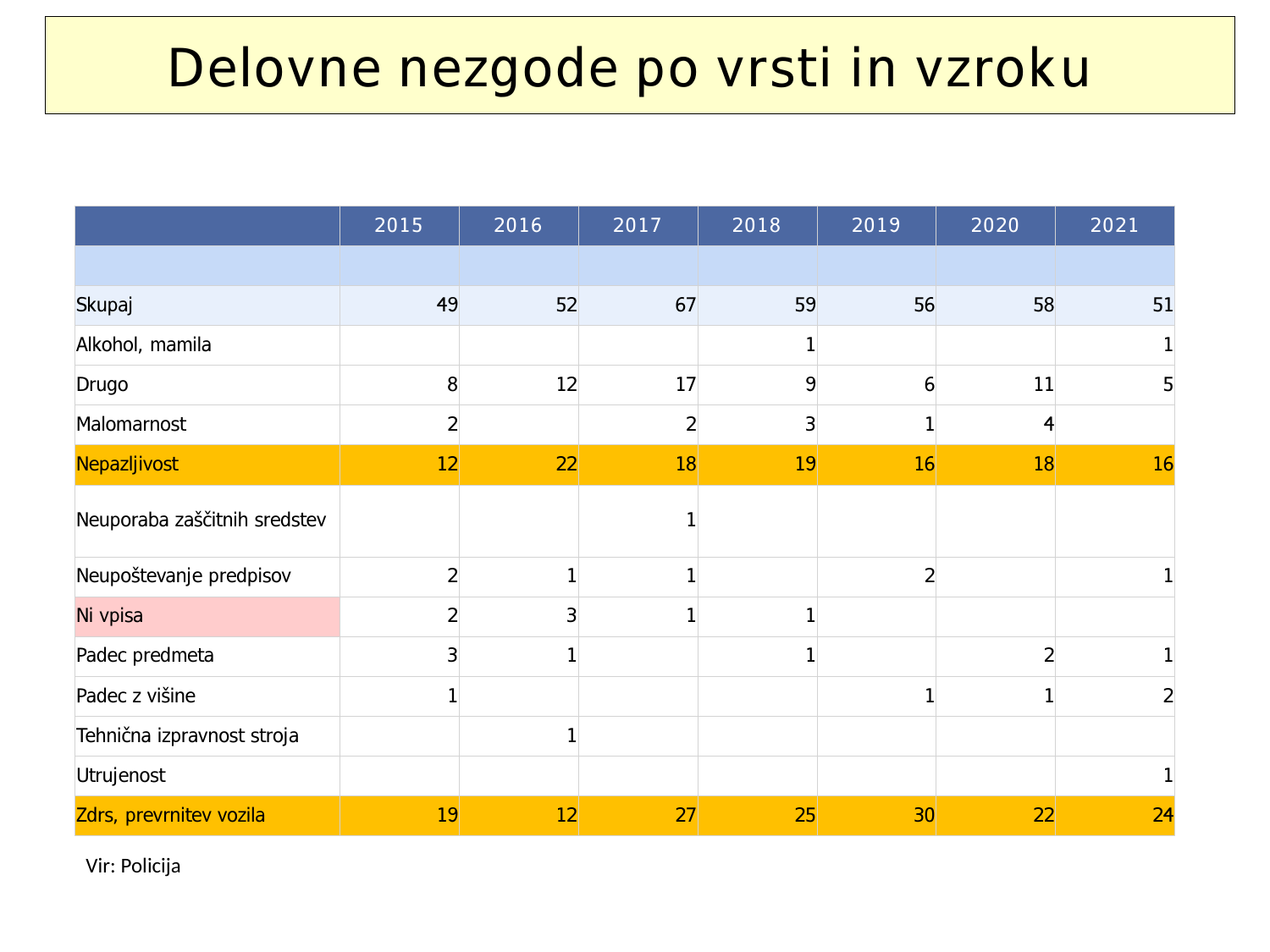

# Delovne nezgode po vrsti in vzroku
|  | 2015 | 2016 | 2017 | 2018 | 2019 | 2020 | 2021 |
| --- | --- | --- | --- | --- | --- | --- | --- |
|  |  |  |  |  |  |  |  |
| Skupaj | 49 | 52 | 67 | 59 | 56 | 58 | 51 |
| Alkohol, mamila |  |  |  | 1 |  |  | 1 |
| Drugo | 8 | 12 | 17 | 9 | 6 | 11 | 5 |
| Malomarnost | 2 |  | 2 | 3 | 1 | 4 |  |
| Nepazljivost | 12 | 22 | 18 | 19 | 16 | 18 | 16 |
| Neuporaba zaščitnih sredstev |  |  | 1 |  |  |  |  |
| Neupoštevanje predpisov | 2 | 1 | 1 |  | 2 |  | 1 |
| Ni vpisa | 2 | 3 | 1 | 1 |  |  |  |
| Padec predmeta | 3 | 1 |  | 1 |  | 2 | 1 |
| Padec z višine | 1 |  |  |  | 1 | 1 | 2 |
| Tehnična izpravnost stroja |  | 1 |  |  |  |  |  |
| Utrujenost |  |  |  |  |  |  | 1 |
| Zdrs, prevrnitev vozila | 19 | 12 | 27 | 25 | 30 | 22 | 24 |
Vir: Policija